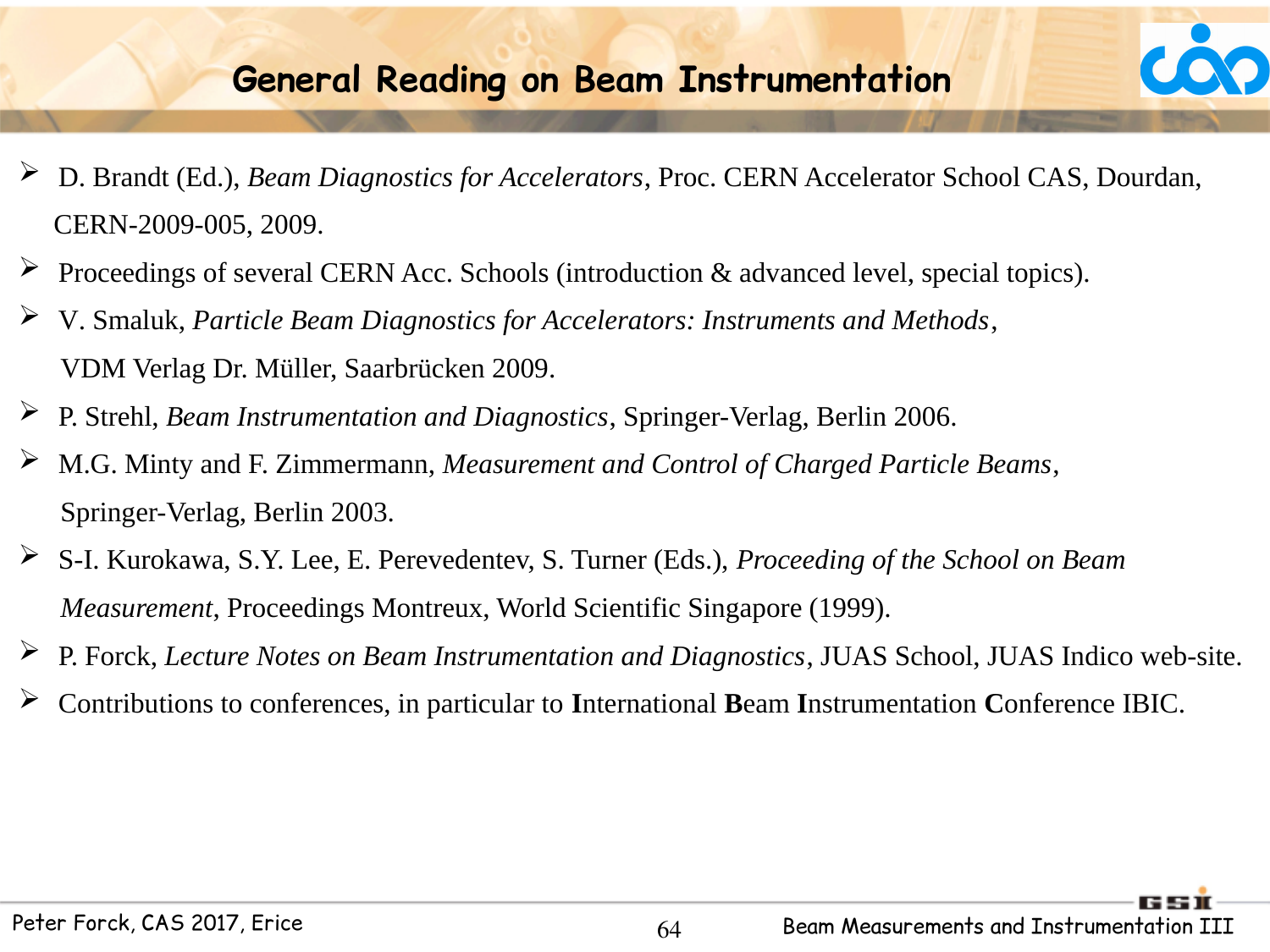

General Reading on Beam Instrumentation
D. Brandt (Ed.), Beam Diagnostics for Accelerators, Proc. CERN Accelerator School CAS, Dourdan,
     CERN-2009-005, 2009.
Proceedings of several CERN Acc. Schools (introduction & advanced level, special topics).
V. Smaluk, Particle Beam Diagnostics for Accelerators: Instruments and Methods,
      VDM Verlag Dr. Müller, Saarbrücken 2009.
P. Strehl, Beam Instrumentation and Diagnostics, Springer-Verlag, Berlin 2006.
M.G. Minty and F. Zimmermann, Measurement and Control of Charged Particle Beams,
      Springer-Verlag, Berlin 2003.
S-I. Kurokawa, S.Y. Lee, E. Perevedentev, S. Turner (Eds.), Proceeding of the School on Beam
      Measurement, Proceedings Montreux, World Scientific Singapore (1999).
P. Forck, Lecture Notes on Beam Instrumentation and Diagnostics, JUAS School, JUAS Indico web-site.
Contributions to conferences, in particular to International Beam Instrumentation Conference IBIC.
64